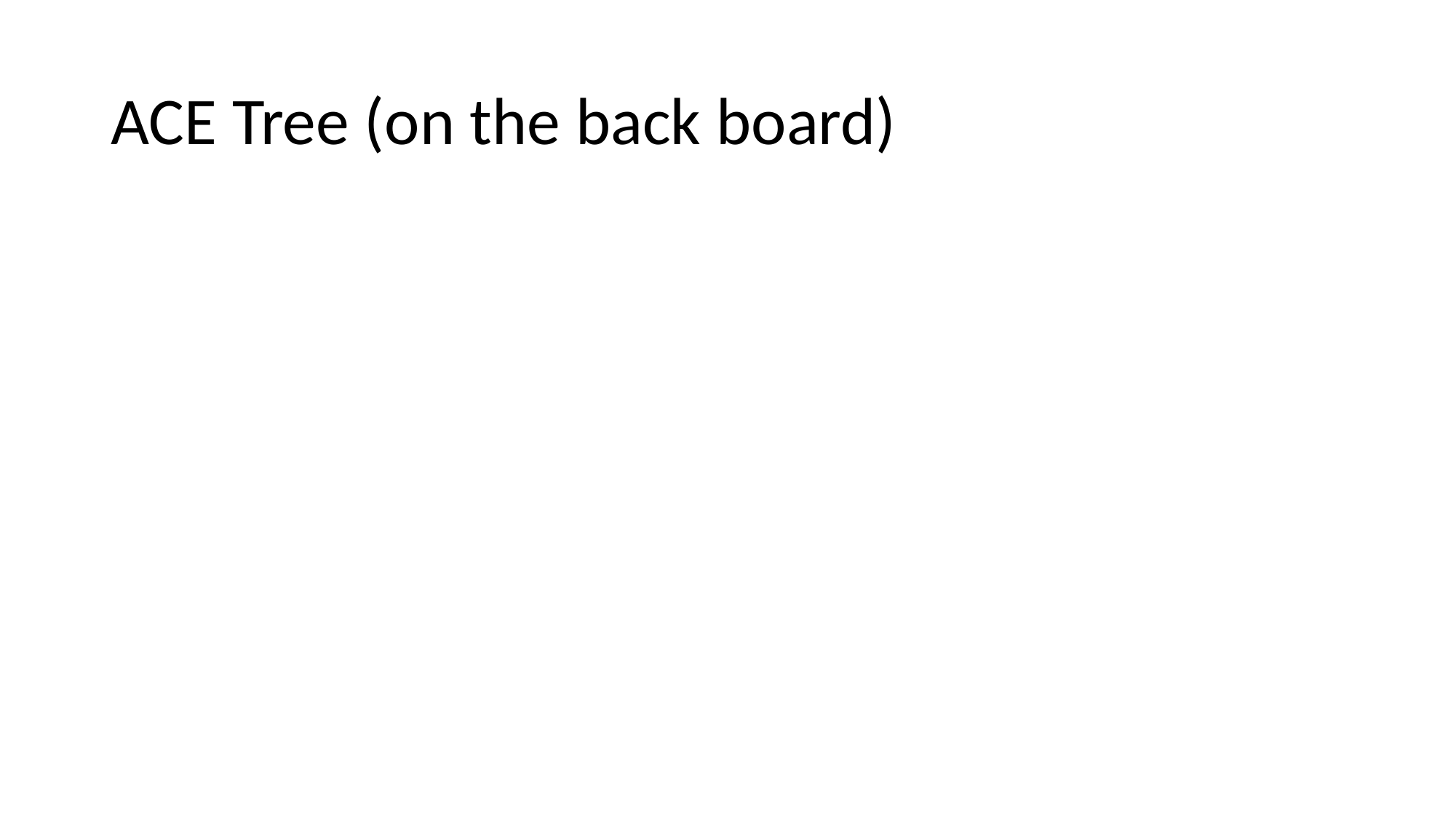

# ACE Tree (on the back board)